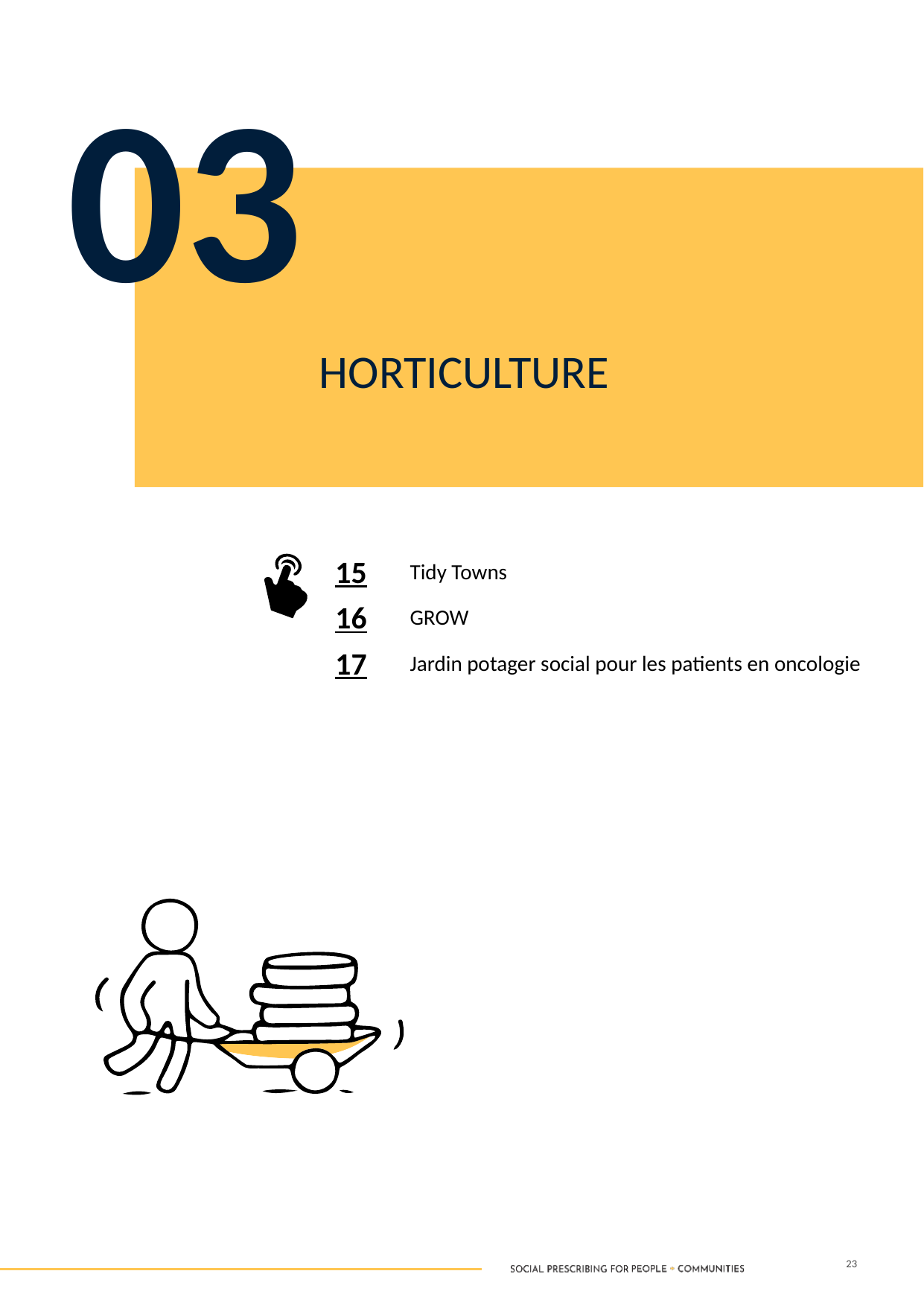

03
HORTICULTURE
15
Tidy Towns

16
GROW
17
Jardin potager social pour les patients en oncologie

23